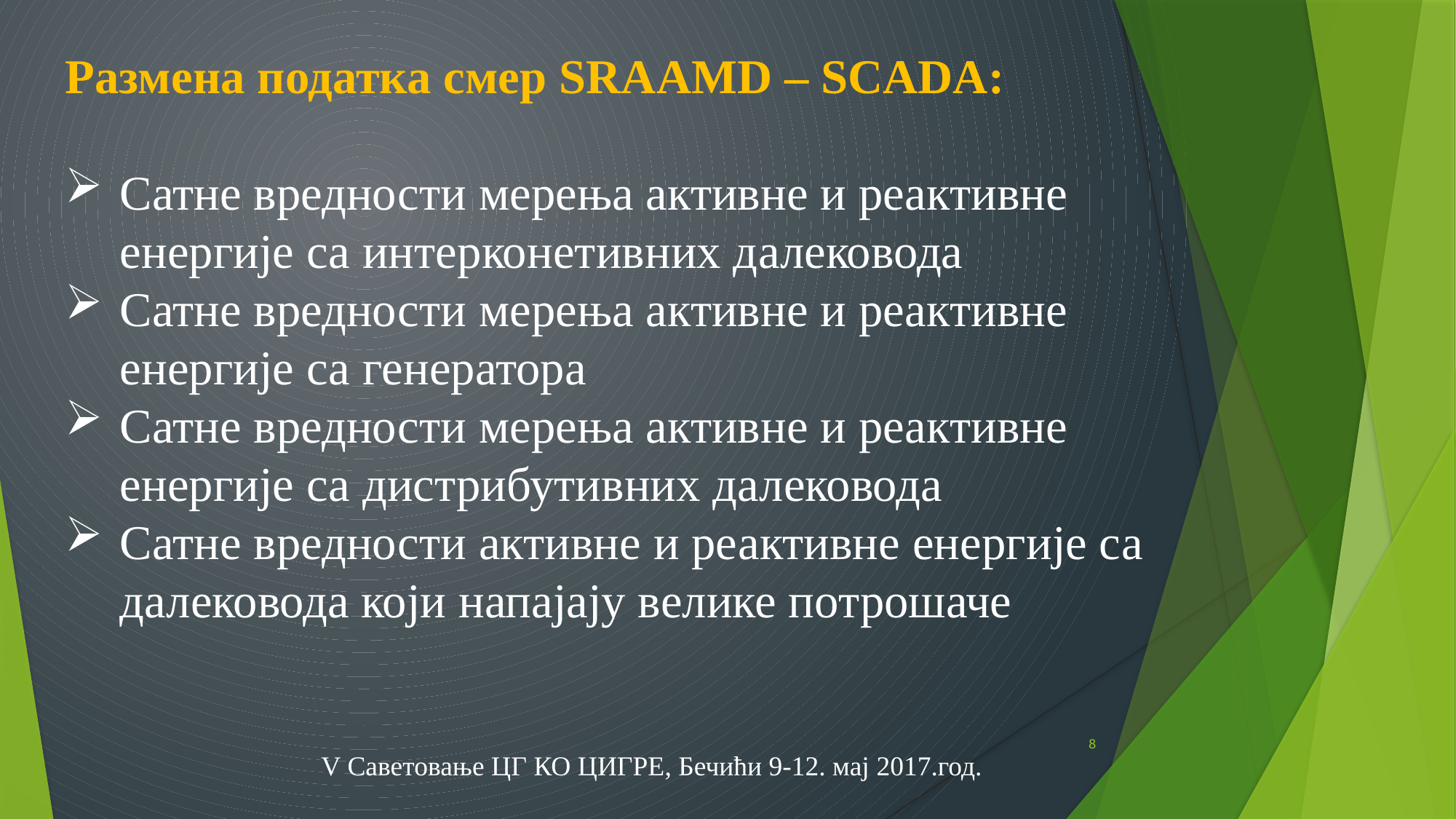

Размена податка смер SRAAMD – SCADA:

Сатне вредности мерења активне и реактивне енергије са интерконетивних далековода
Сатне вредности мерења активне и реактивне енергије са генератора
Сатне вредности мерења активне и реактивне енергије са дистрибутивних далековода
Сатне вредности активне и реактивне енергије са далековода који напајају велике потрошаче

8
V Саветовање ЦГ КО ЦИГРЕ, Бечићи 9-12. мај 2017.год.